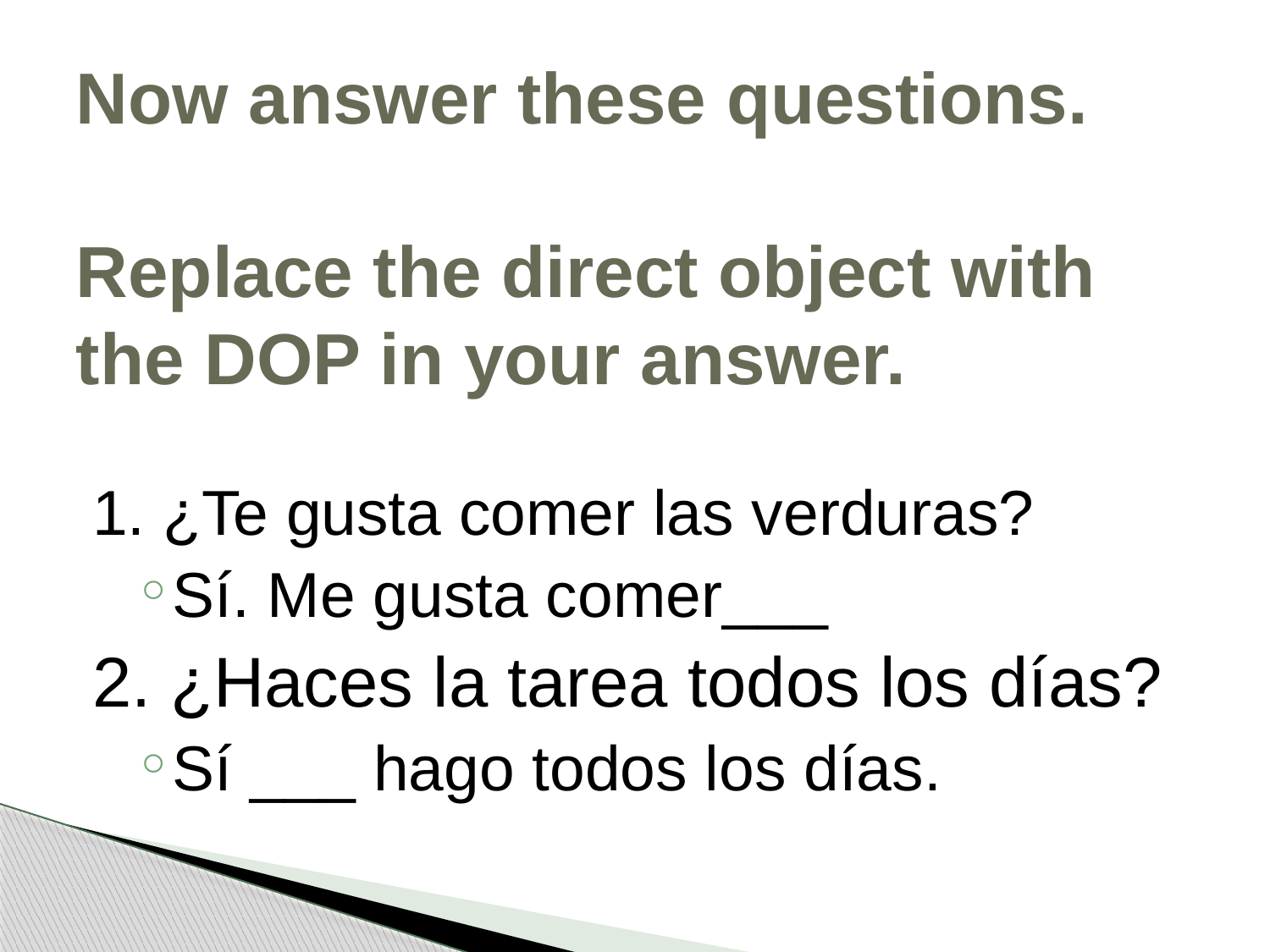

# Now answer these questions. Replace the direct object with the DOP in your answer.
1. ¿Te gusta comer las verduras?
Sí. Me gusta comer___
2. ¿Haces la tarea todos los días?
Sí ___ hago todos los días.